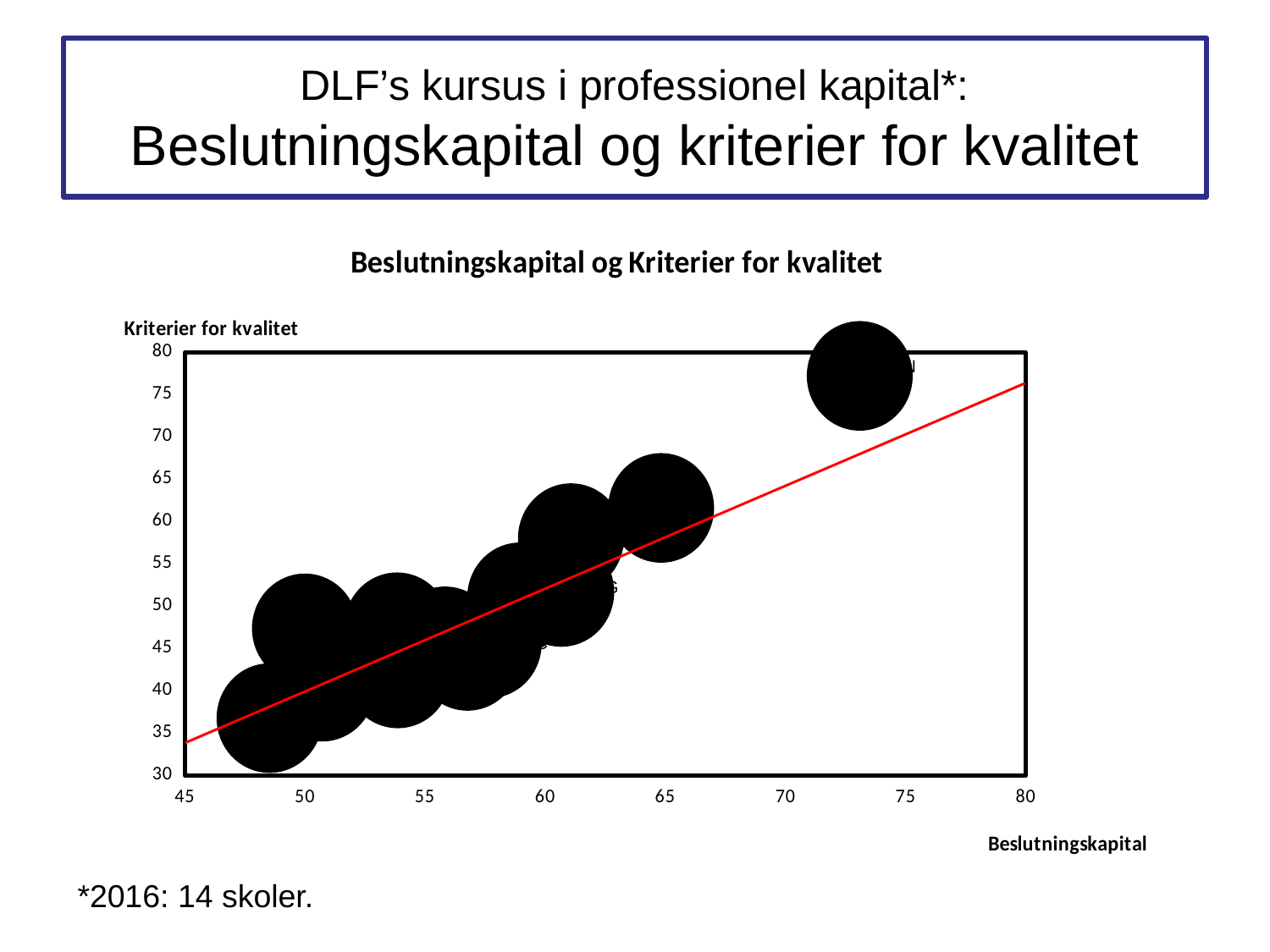

# DLF’s kursus i professionel kapital*: Beslutningskapital og kriterier for kvalitet

### Chart: Beslutningskapital og Kriterier for kvalitet

| Category | A | B | C | D | E | F | G | H | J | K | L | M | N | O | P | R | S | T | V | X | Y | Z | 1 | 2 | 3 | 4 | 5 | 6 | 7 | 8 | 9 | 10 | 11 |
|---|---|---|---|---|---|---|---|---|---|---|---|---|---|---|---|---|---|---|---|---|---|---|---|---|---|---|---|---|---|---|---|---|---|
*2016: 14 skoler.